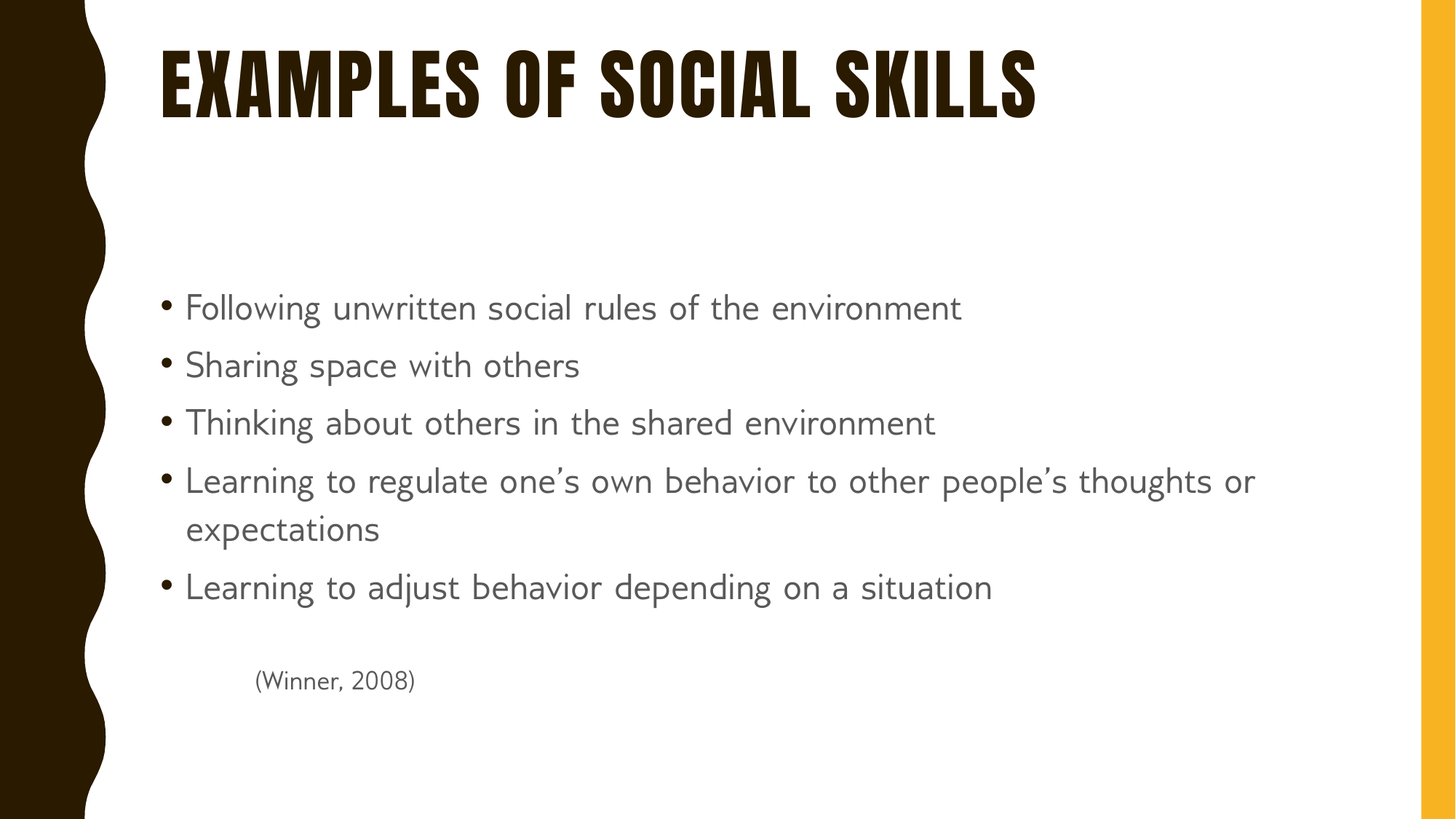

# Examples of social skills
Following unwritten social rules of the environment
Sharing space with others
Thinking about others in the shared environment
Learning to regulate one’s own behavior to other people’s thoughts or expectations
Learning to adjust behavior depending on a situation

								(Winner, 2008)